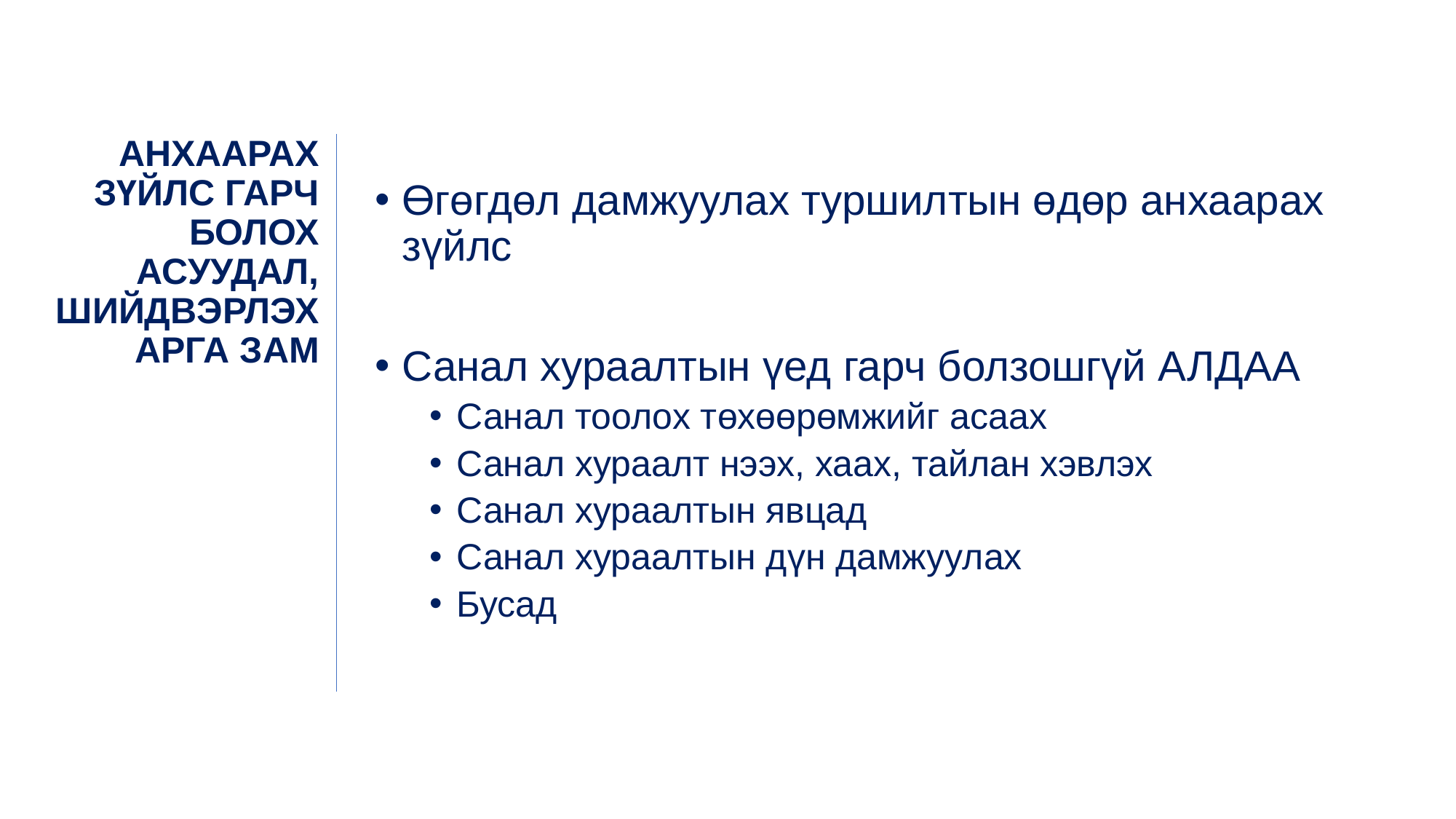

# АНХААРАХ ЗҮЙЛС ГАРЧ БОЛОХ АСУУДАЛ, ШИЙДВЭРЛЭХ АРГА ЗАМ
Өгөгдөл дамжуулах туршилтын өдөр анхаарах зүйлс

Санал хураалтын үед гарч болзошгүй АЛДАА
Санал тоолох төхөөрөмжийг асаах
Санал хураалт нээх, хаах, тайлан хэвлэх
Санал хураалтын явцад
Санал хураалтын дүн дамжуулах
Бусад